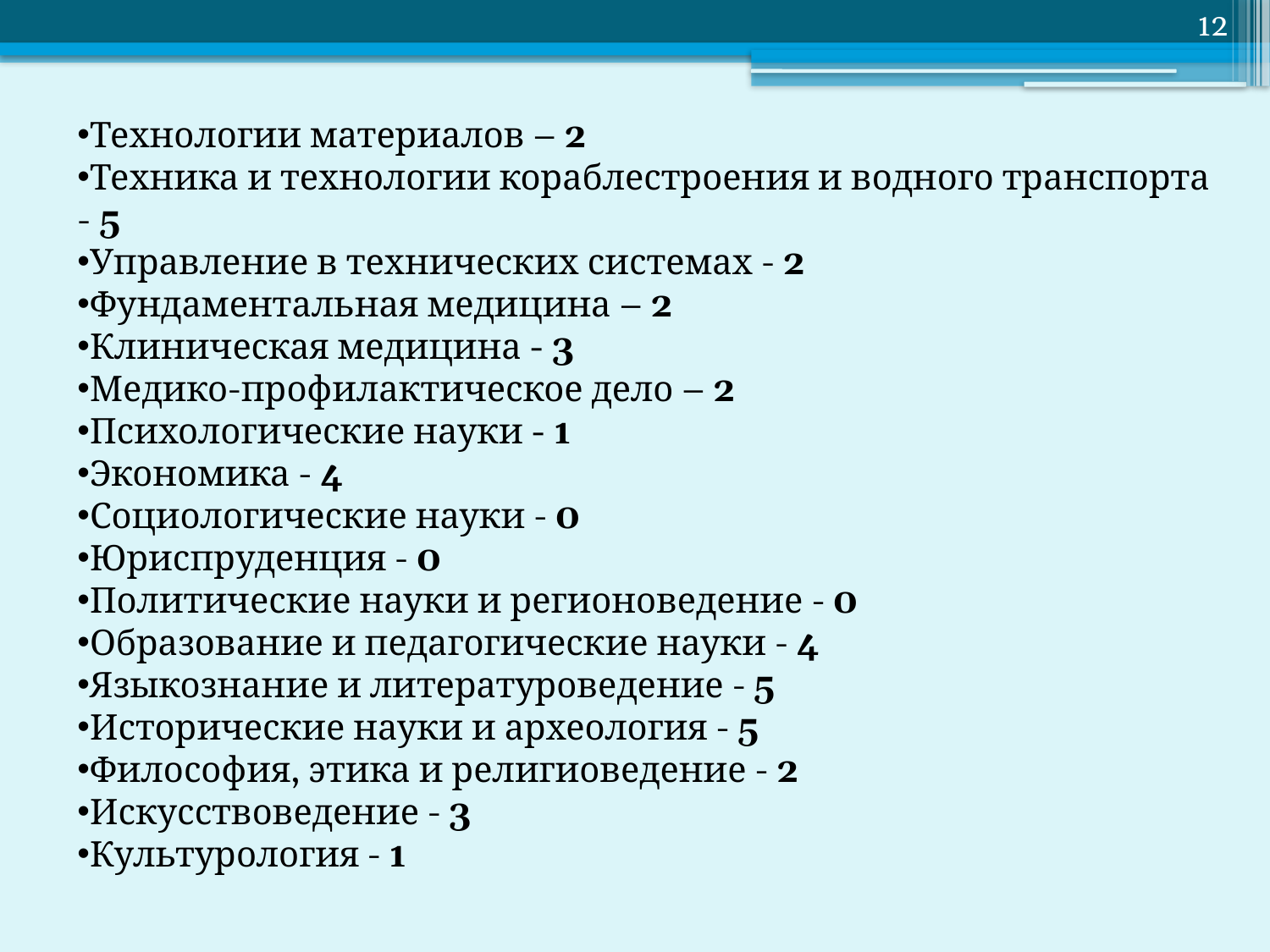

12
Технологии материалов – 2
Техника и технологии кораблестроения и водного транспорта - 5
Управление в технических системах - 2
Фундаментальная медицина – 2
Клиническая медицина - 3
Медико-профилактическое дело – 2
Психологические науки - 1
Экономика - 4
Социологические науки - 0
Юриспруденция - 0
Политические науки и регионоведение - 0
Образование и педагогические науки - 4
Языкознание и литературоведение - 5
Исторические науки и археология - 5
Философия, этика и религиоведение - 2
Искусствоведение - 3
Культурология - 1